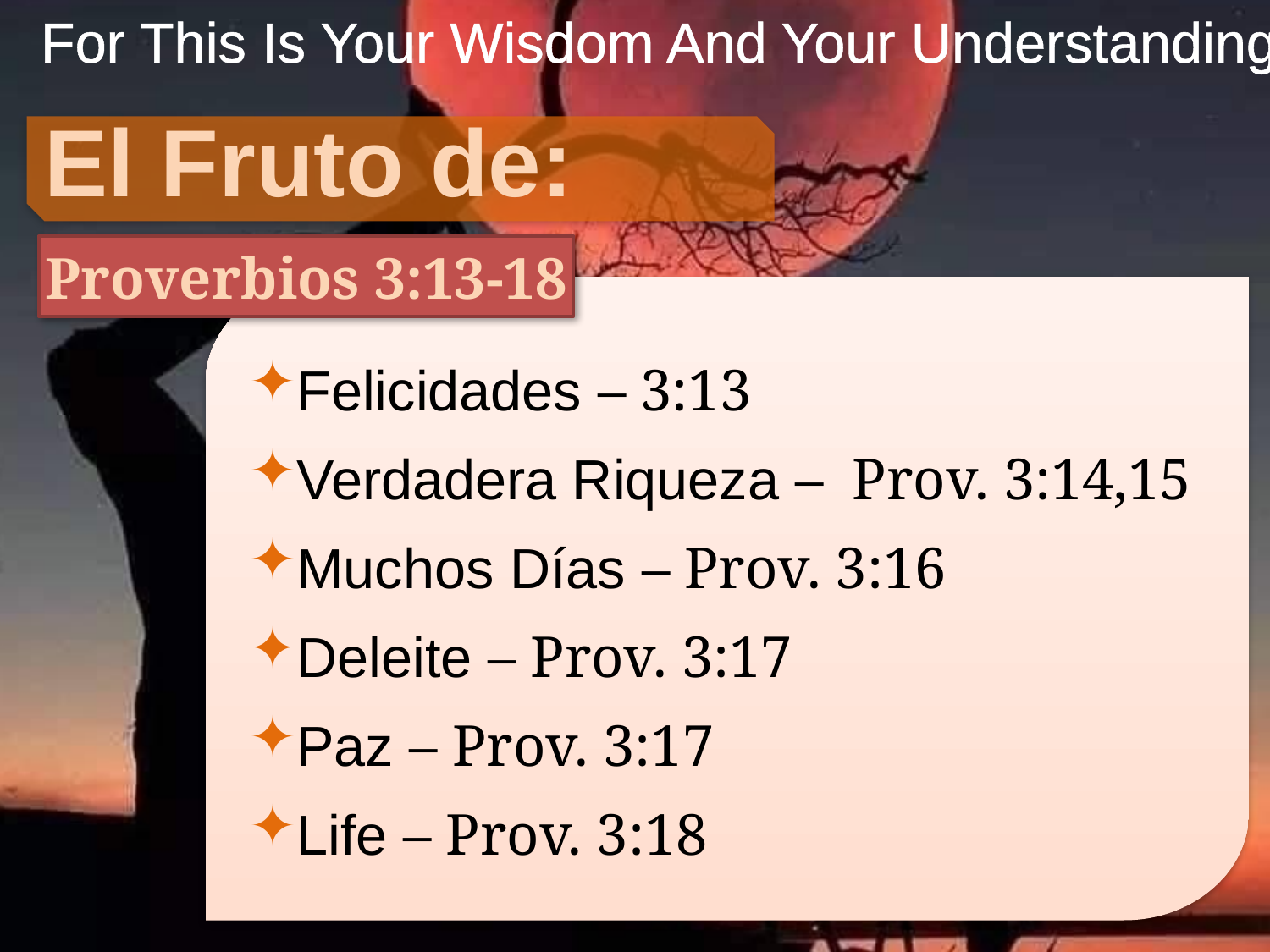

For This Is Your Wisdom And Your Understanding
El Fruto de: Wisdom

Proverbios 3:13-18

Felicidades – 3:13
Verdadera Riqueza –  Prov. 3:14,15
Muchos Días – Prov. 3:16
Deleite – Prov. 3:17
Paz – Prov. 3:17
Life – Prov. 3:18